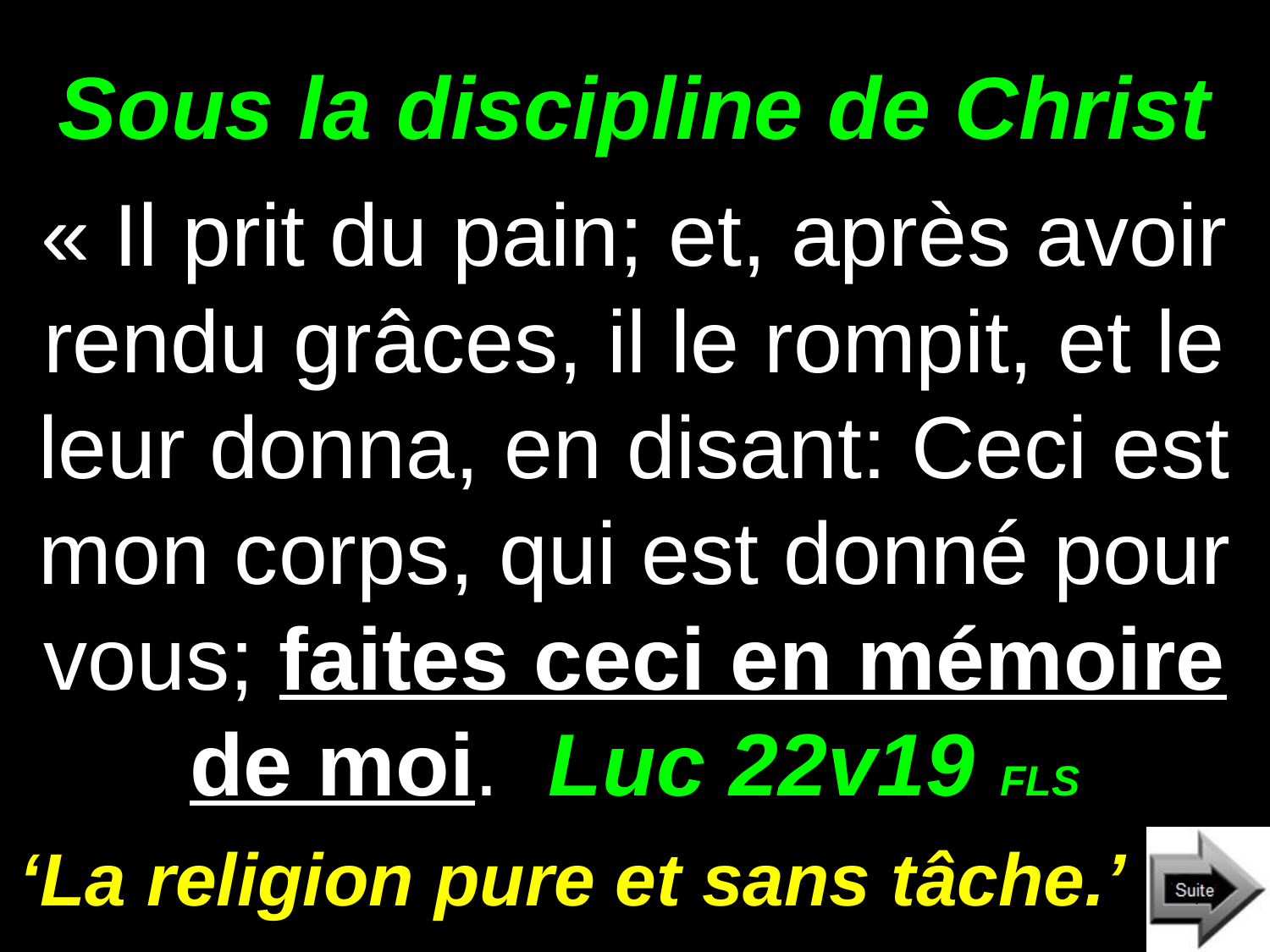

# Sous la discipline de Christ
« Il prit du pain; et, après avoir rendu grâces, il le rompit, et le leur donna, en disant: Ceci est mon corps, qui est donné pour vous; faites ceci en mémoire de moi.  Luc 22v19 FLS
‘La religion pure et sans tâche.’